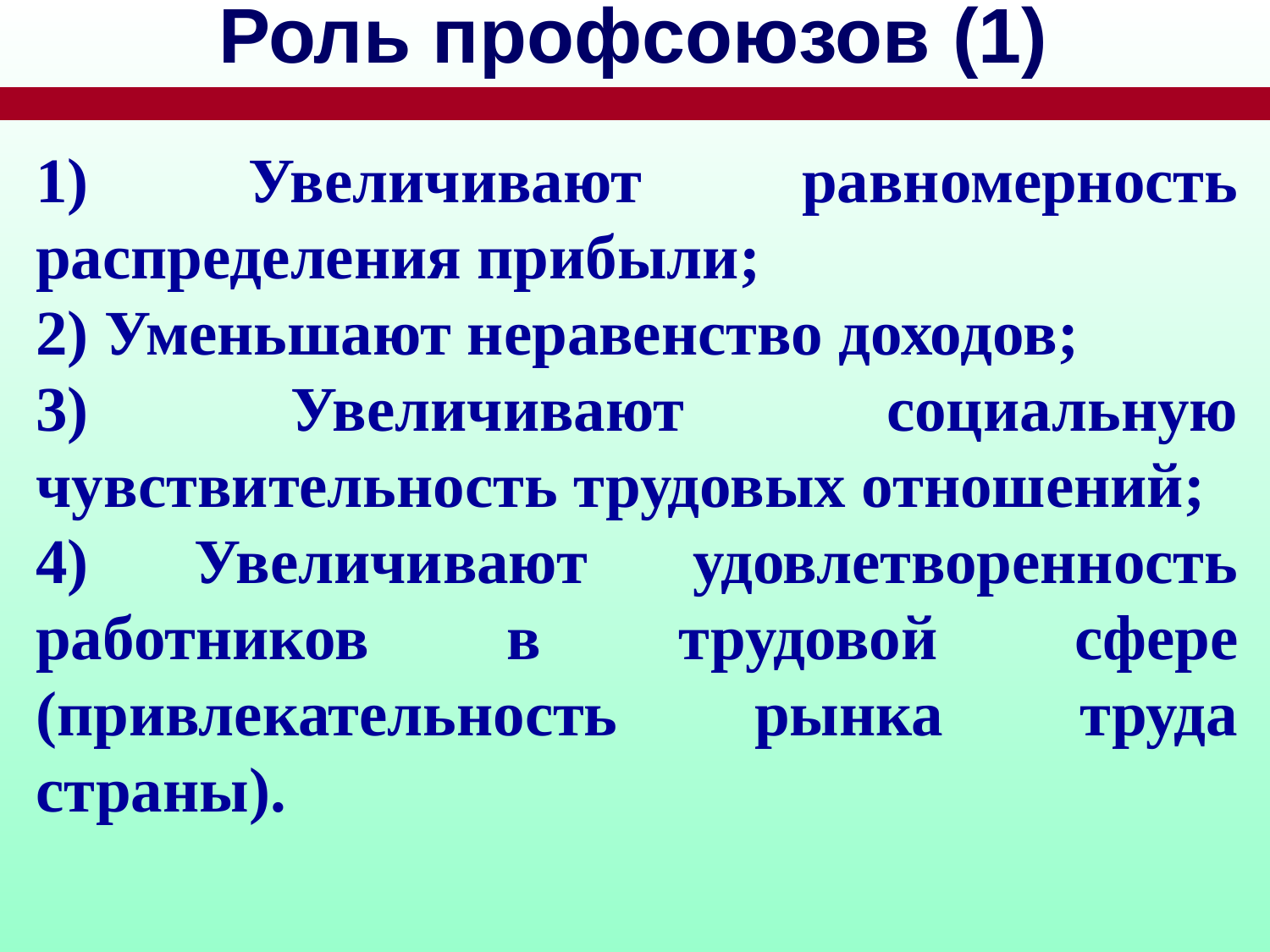

# Роль профсоюзов (1)

1) Увеличивают равномерность распределения прибыли;
2) Уменьшают неравенство доходов;
3) Увеличивают социальную чувствительность трудовых отношений;
4) Увеличивают удовлетворенность работников в трудовой сфере (привлекательность рынка труда страны).